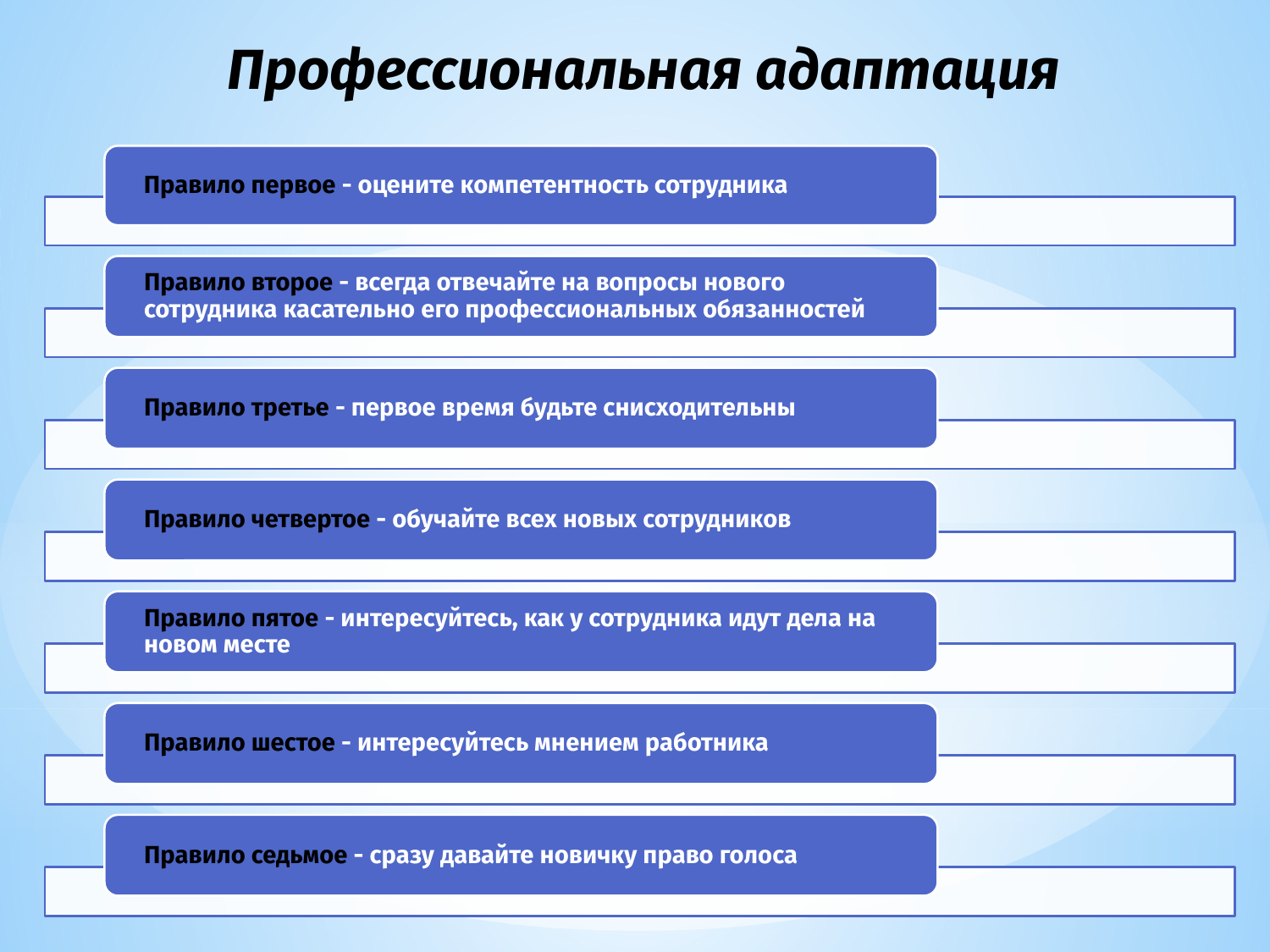

# Профессиональная адаптация
Правило первое - оцените компетентность сотрудника
Правило второе - всегда отвечайте на вопросы нового сотрудника касательно его профессиональных обязанностей
Правило третье - первое время будьте снисходительны
Правило четвертое - обучайте всех новых сотрудников
Правило пятое - интересуйтесь, как у сотрудника идут дела на новом месте
Правило шестое - интересуйтесь мнением работника
Правило седьмое - сразу давайте новичку право голоса